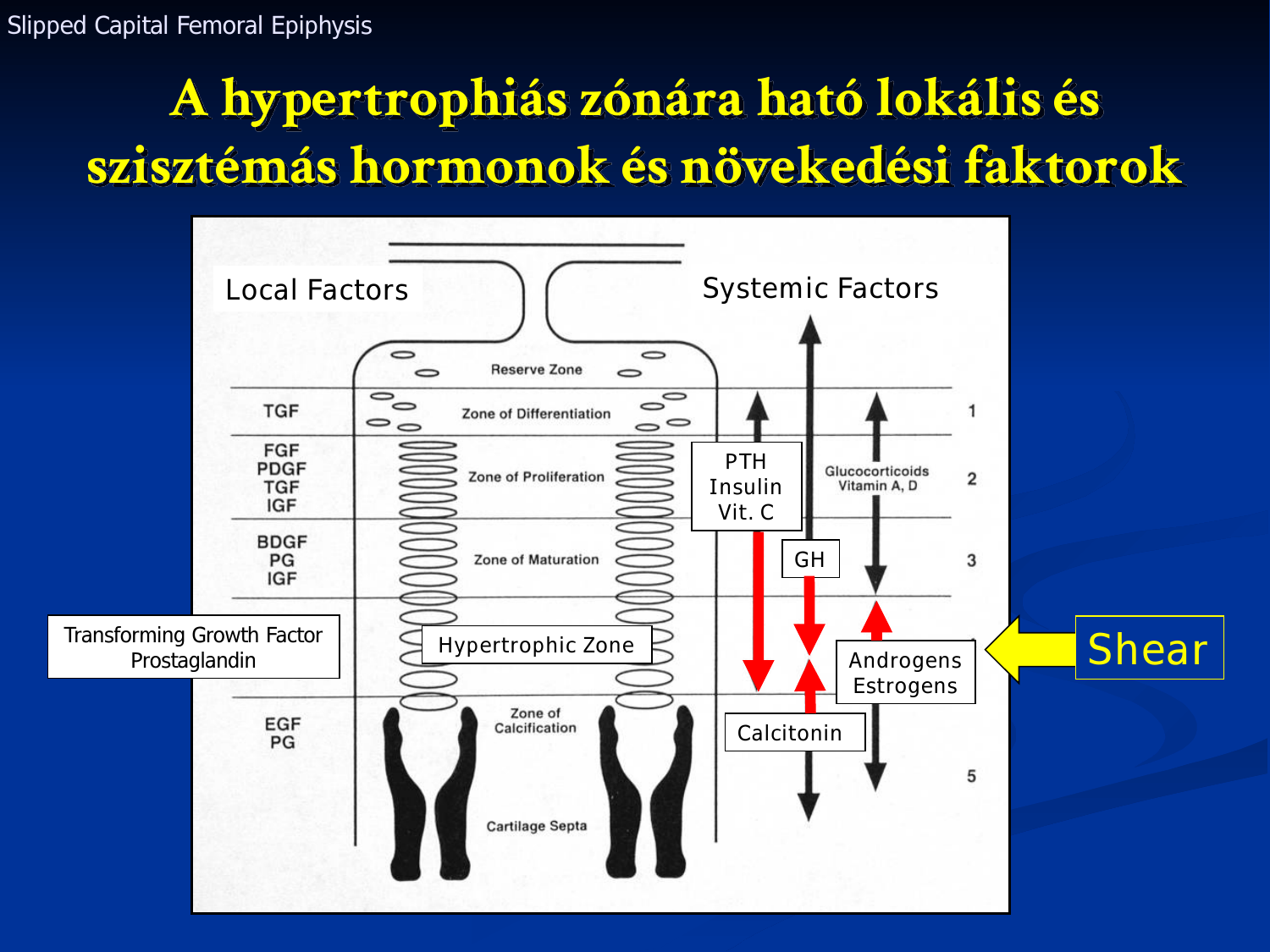

Slipped Capital Femoral Epiphysis
# A hypertrophiás zónára ható lokális és szisztémás hormonok és növekedési faktorok

Systemic Factors
Local Factors
PTH
Insulin
Vit. C

GH

Transforming Growth Factor
Prostaglandin

Shear
Hypertrophic Zone
Androgens
Estrogens

Calcitonin